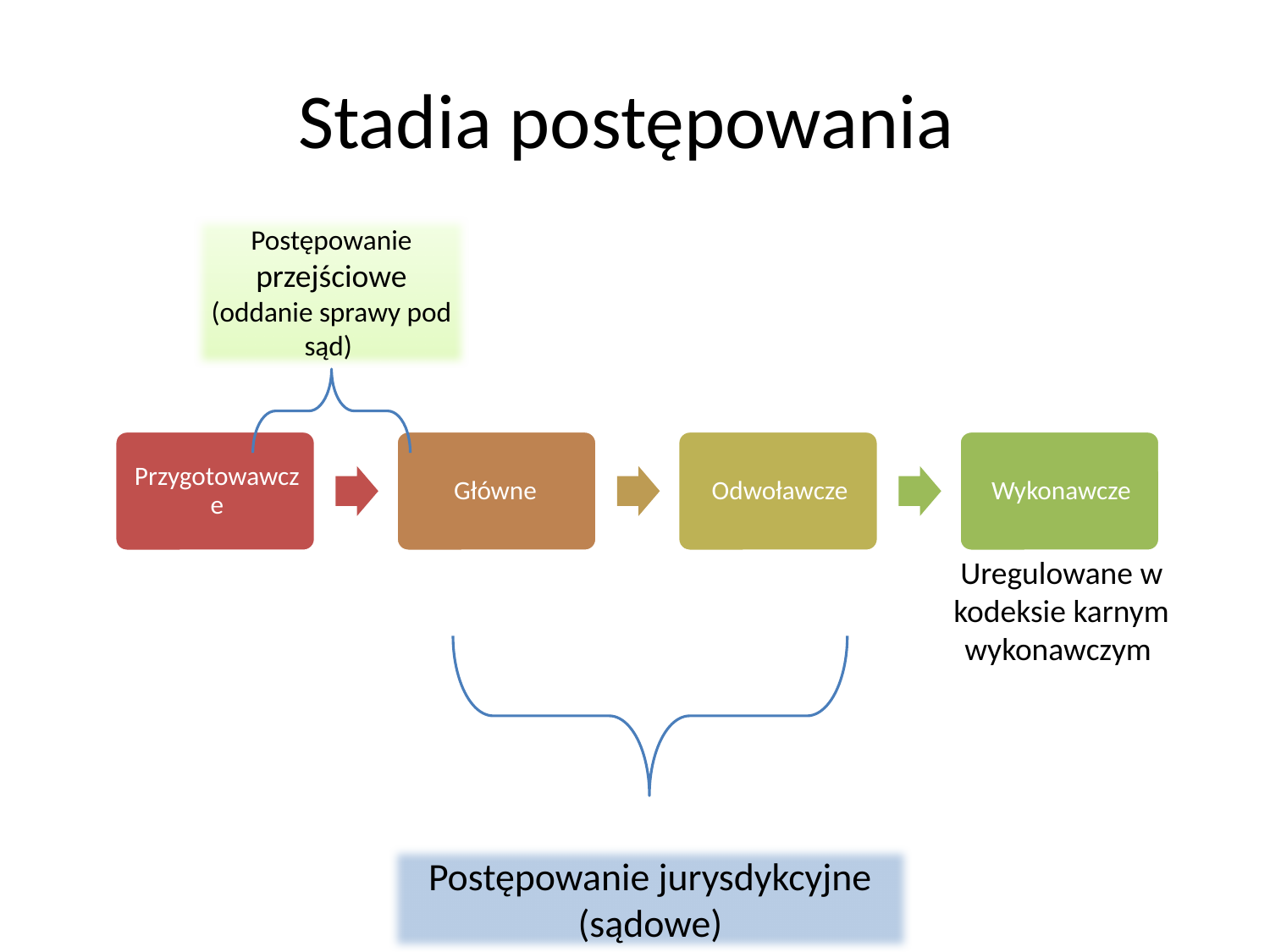

# Stadia postępowania
Przygotowawcze

Główne

Odwoławcze

Wykonawcze
Postępowanie przejściowe
(oddanie sprawy pod sąd)

Uregulowane w kodeksie karnym wykonawczym
Postępowanie jurysdykcyjne (sądowe)